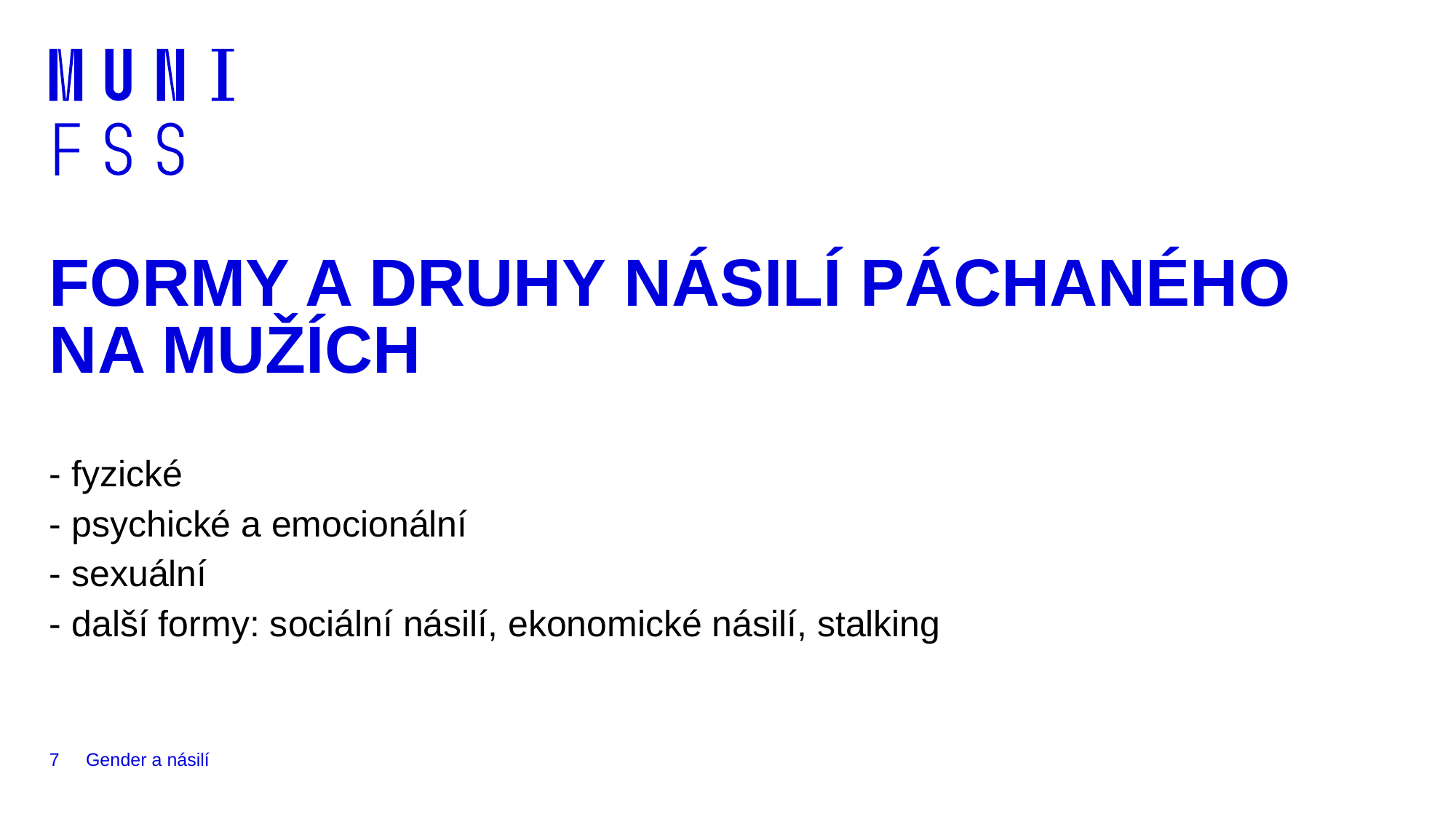

# FORMY A DRUHY NÁSILÍ PÁCHANÉHO NA MUŽÍCH

- fyzické
- psychické a emocionální
- sexuální
- další formy: sociální násilí, ekonomické násilí, stalking
7
Gender a násilí